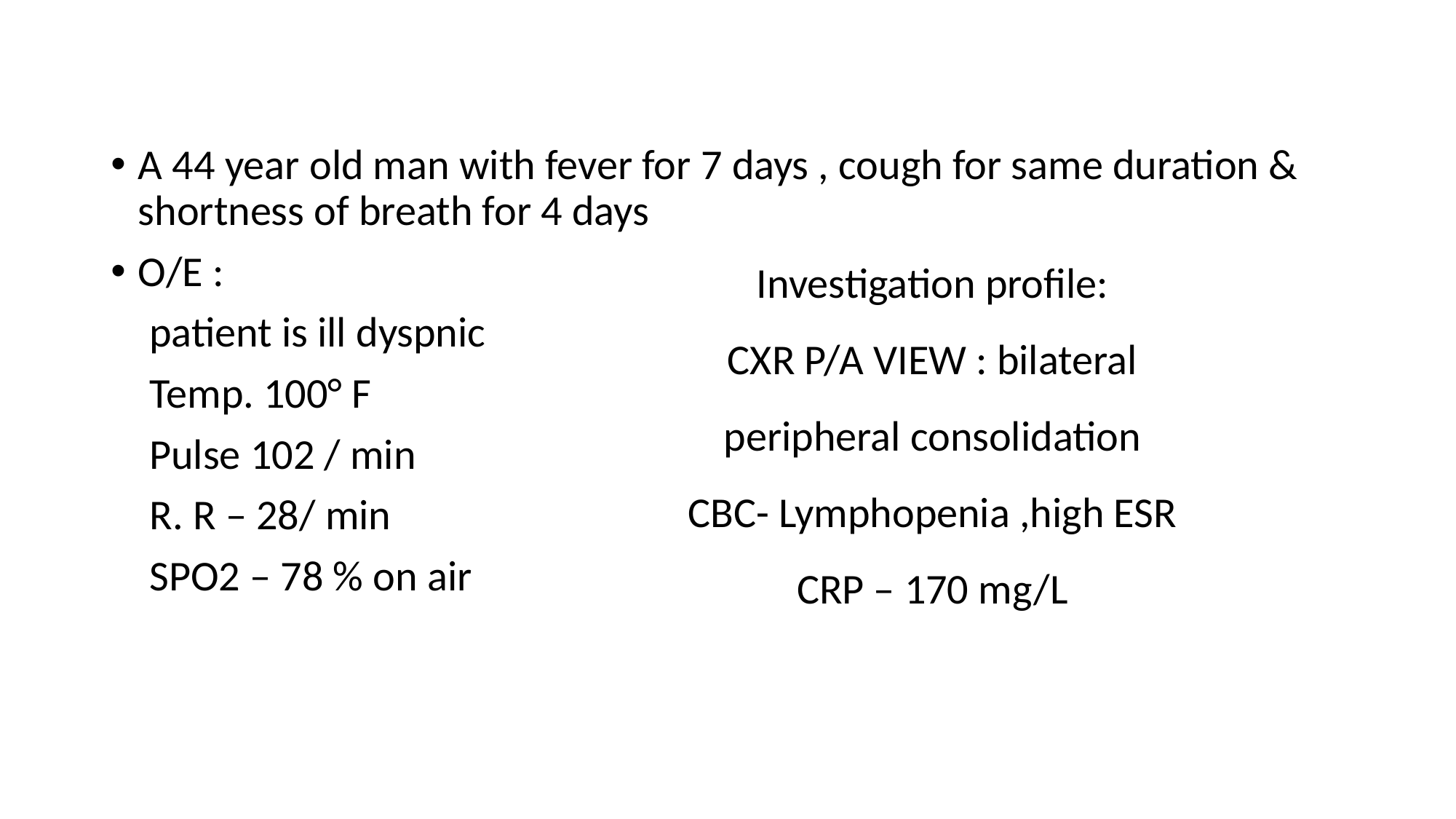

#
A 44 year old man with fever for 7 days , cough for same duration & shortness of breath for 4 days
O/E :
    patient is ill dyspnic
    Temp. 100° F
    Pulse 102 / min
    R. R – 28/ min
    SPO2 – 78 % on air
Investigation profile:
CXR P/A VIEW : bilateral peripheral consolidation
CBC- Lymphopenia ,high ESR
CRP – 170 mg/L